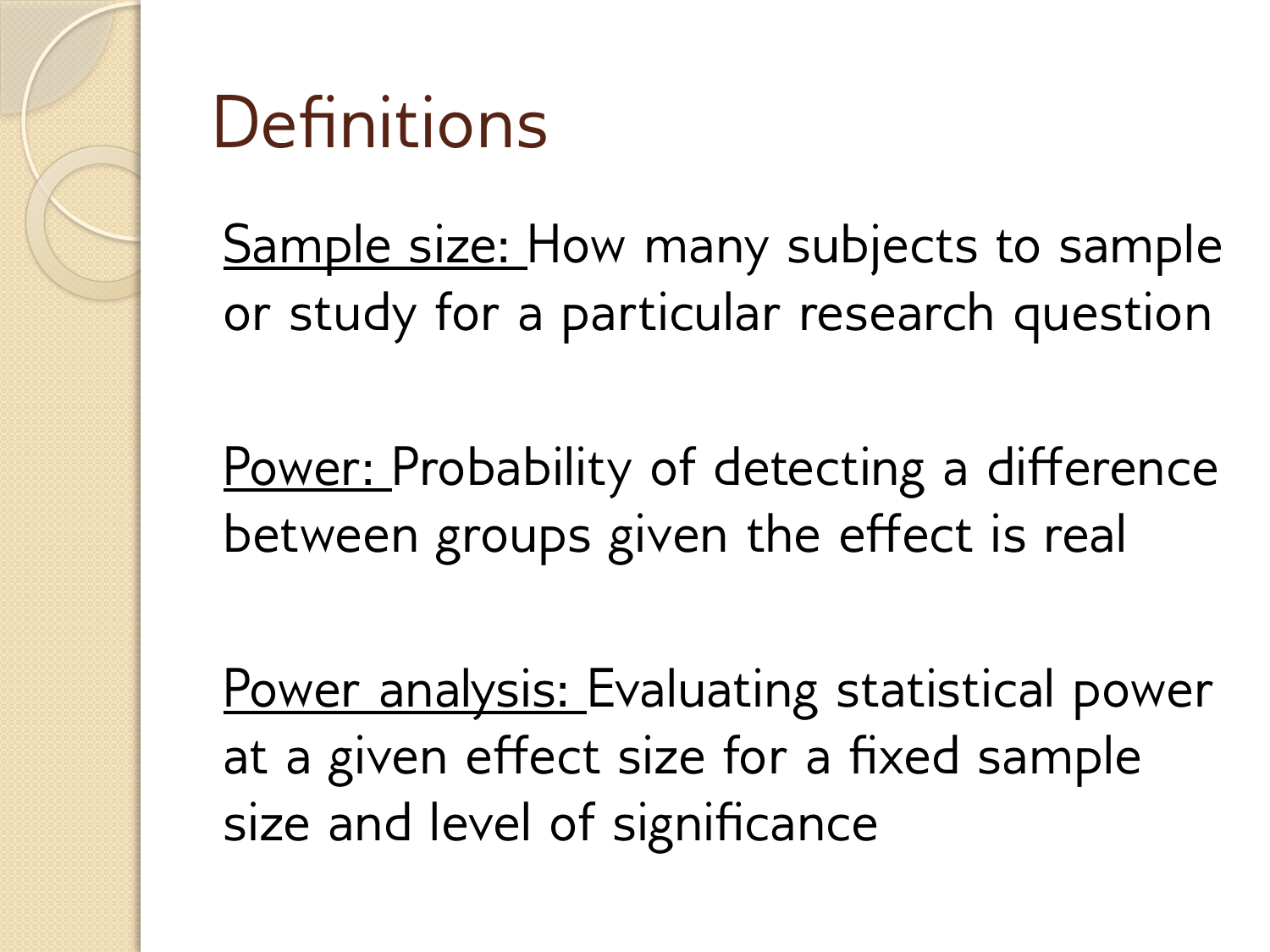

# Definitions
Sample size: How many subjects to sample or study for a particular research question

Power: Probability of detecting a difference between groups given the effect is real

Power analysis: Evaluating statistical power at a given effect size for a fixed sample size and level of significance